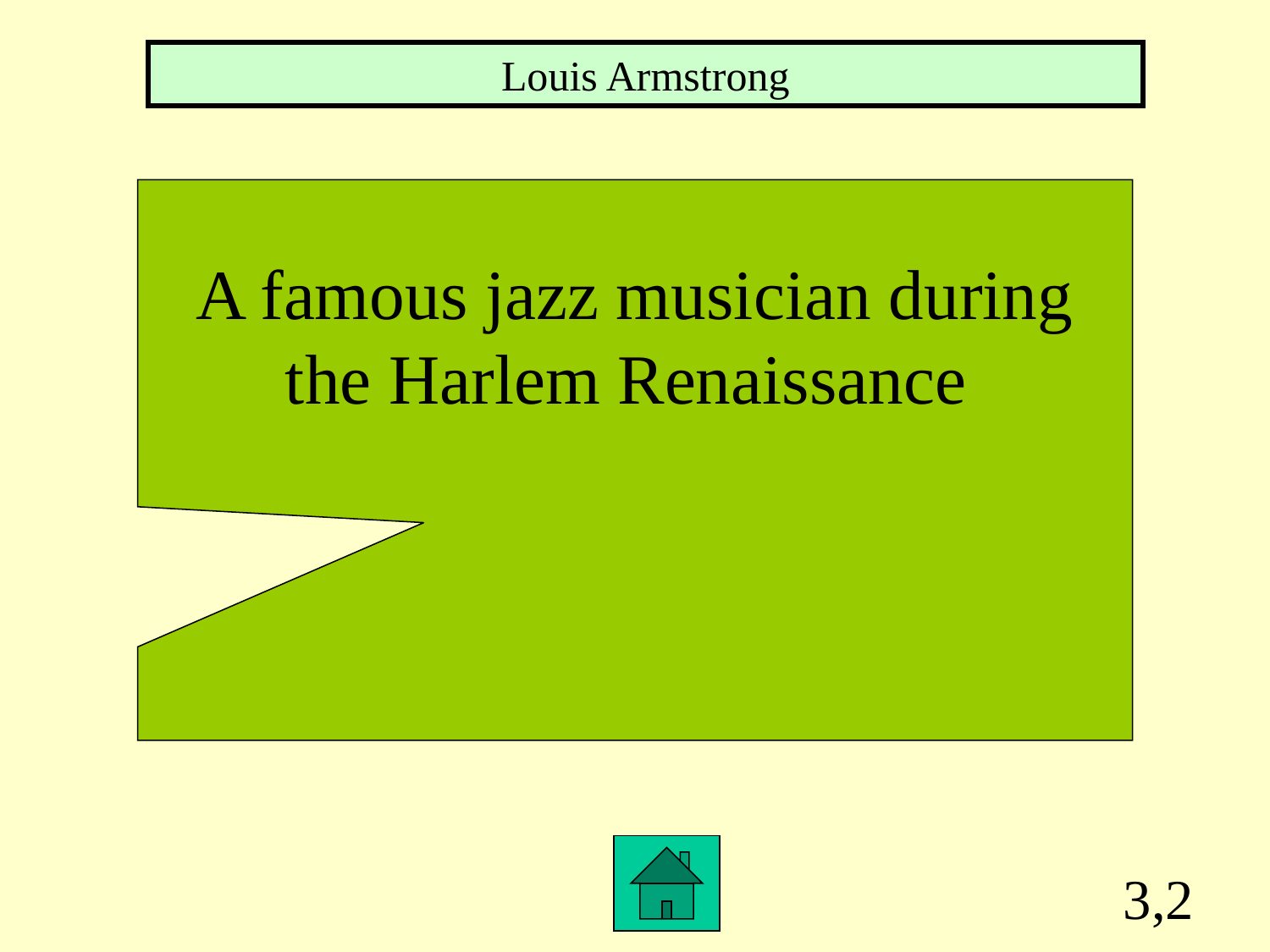

Louis Armstrong
A famous jazz musician during
the Harlem Renaissance

3,2